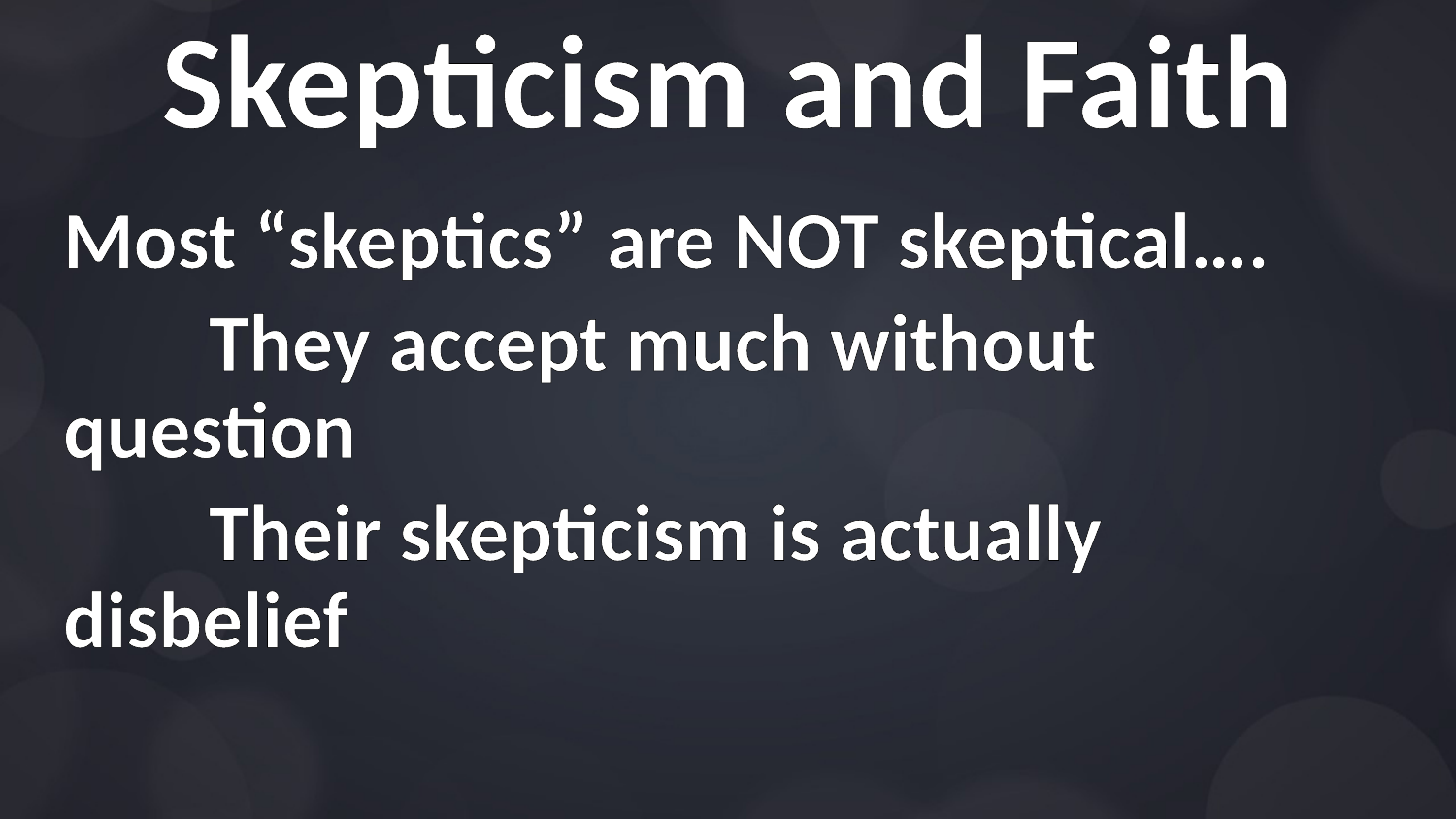

# Skepticism and Faith
Most “skeptics” are NOT skeptical….
	They accept much without question
	Their skepticism is actually disbelief